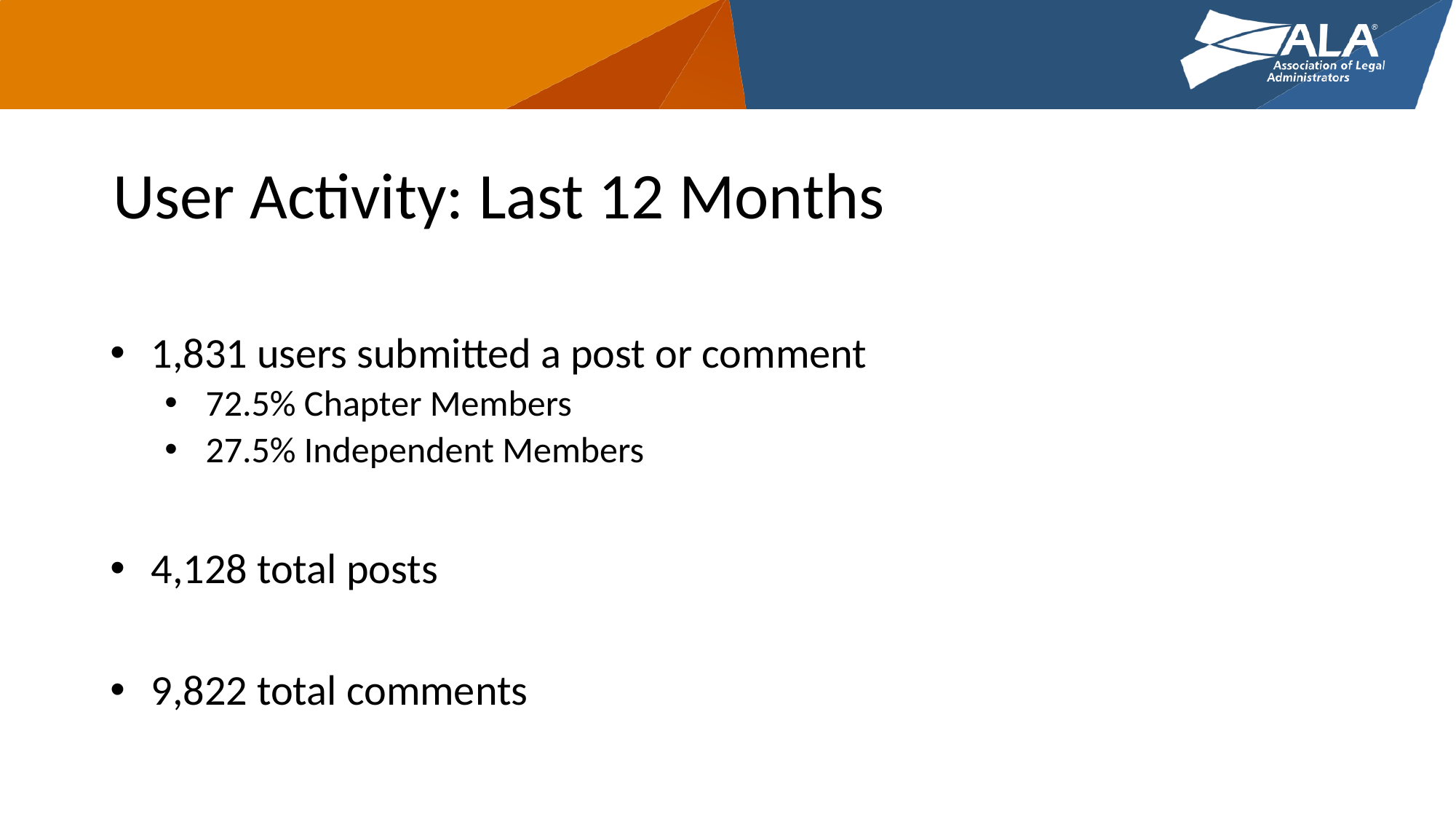

# User Activity: Last 12 Months

1,831 users submitted a post or comment
72.5% Chapter Members
27.5% Independent Members

4,128 total posts

9,822 total comments